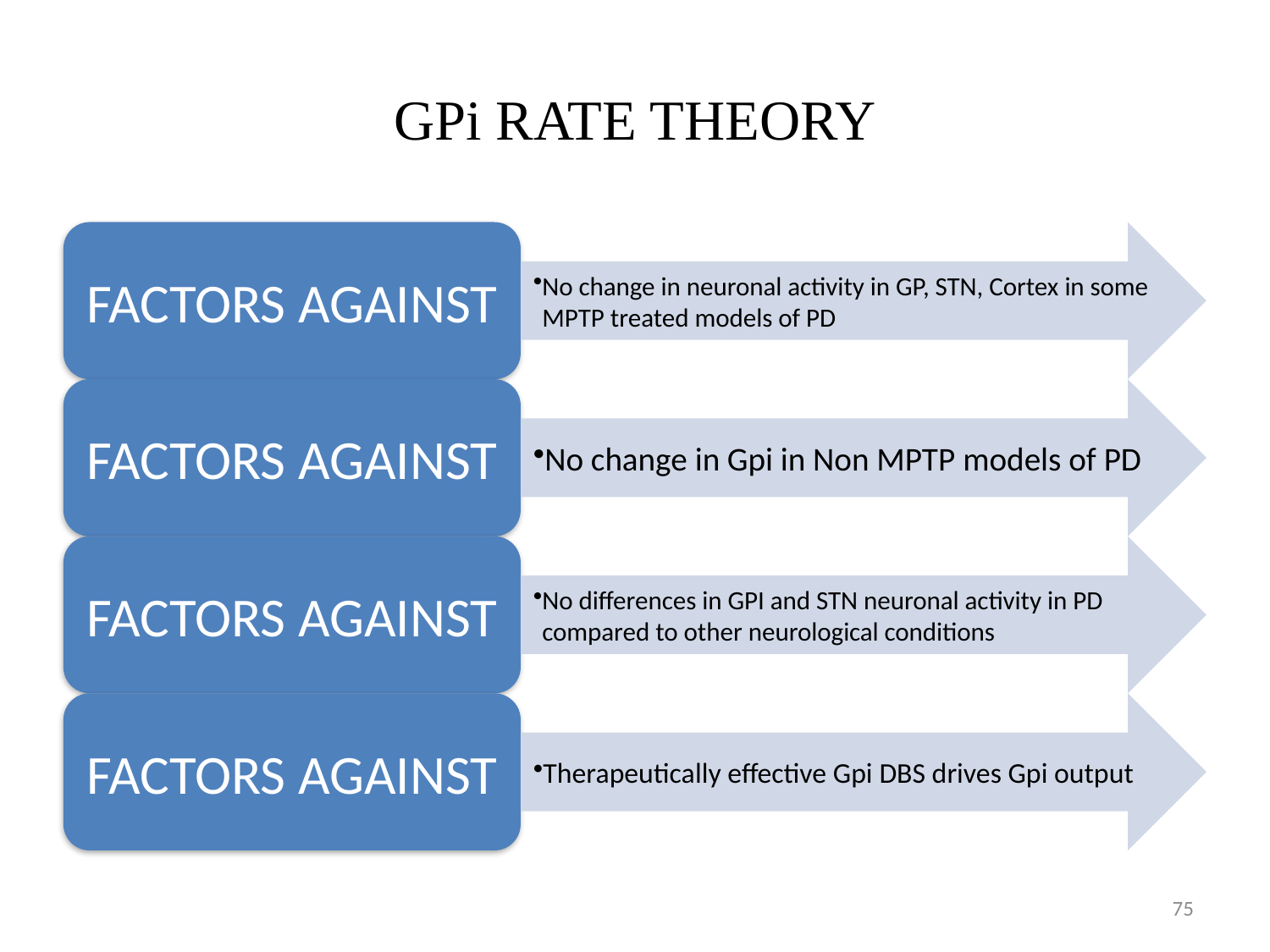

# GPi RATE THEORY
FACTORS AGAINST
No change in neuronal activity in GP, STN, Cortex in some MPTP treated models of PD
FACTORS AGAINST
FACTORS AGAINST
No change in Gpi in Non MPTP models of PD
No differences in GPI and STN neuronal activity in PD compared to other neurological conditions
FACTORS AGAINST
Therapeutically effective Gpi DBS drives Gpi output
75